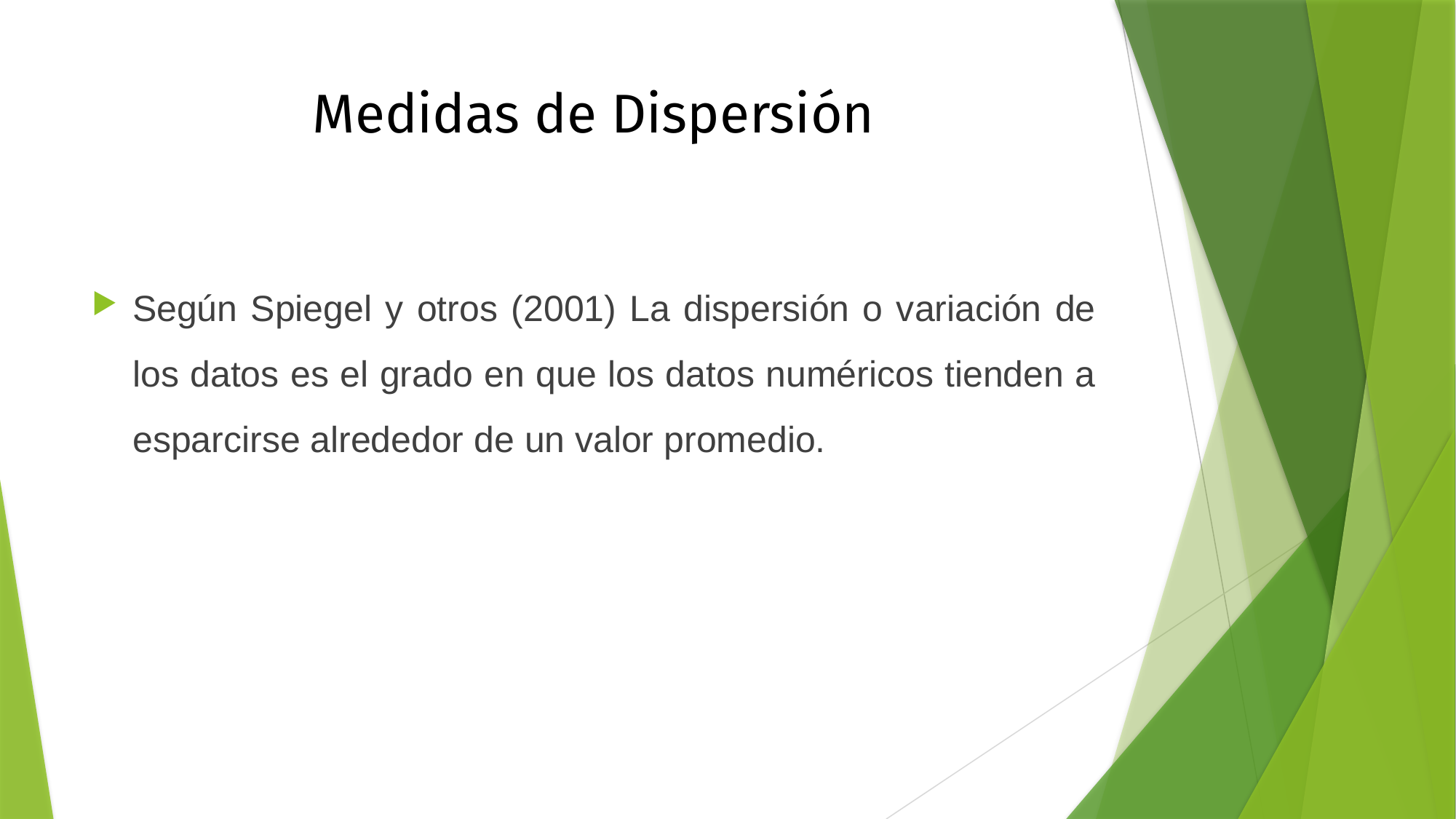

# Medidas de Dispersión
Según Spiegel y otros (2001) La dispersión o variación de los datos es el grado en que los datos numéricos tienden a esparcirse alrededor de un valor promedio.